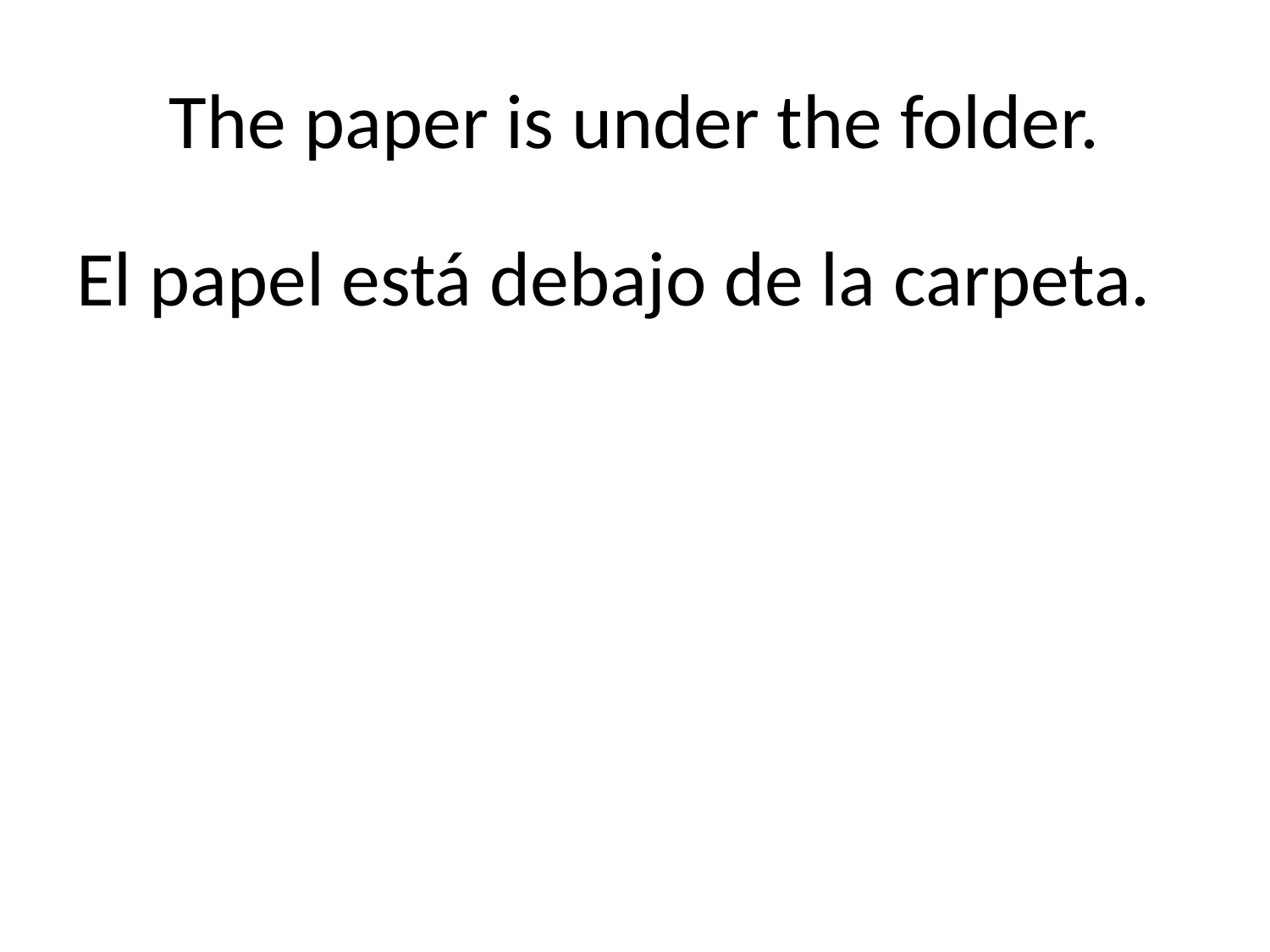

# The paper is under the folder.
El papel está debajo de la carpeta.